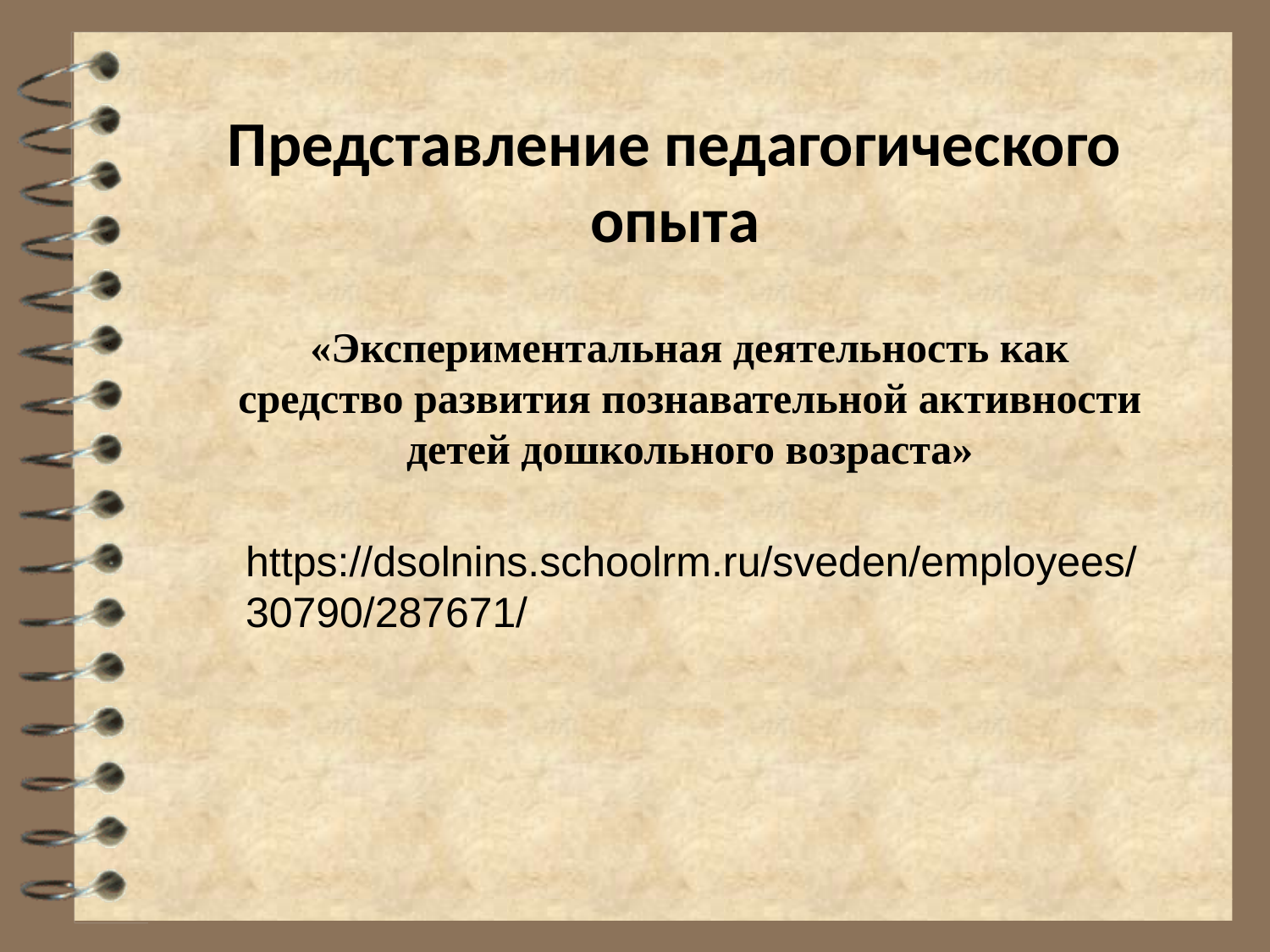

Представление педагогического опыта

«Экспериментальная деятельность как средство развития познавательной активности детей дошкольного возраста»
https://dsolnins.schoolrm.ru/sveden/employees/30790/287671/